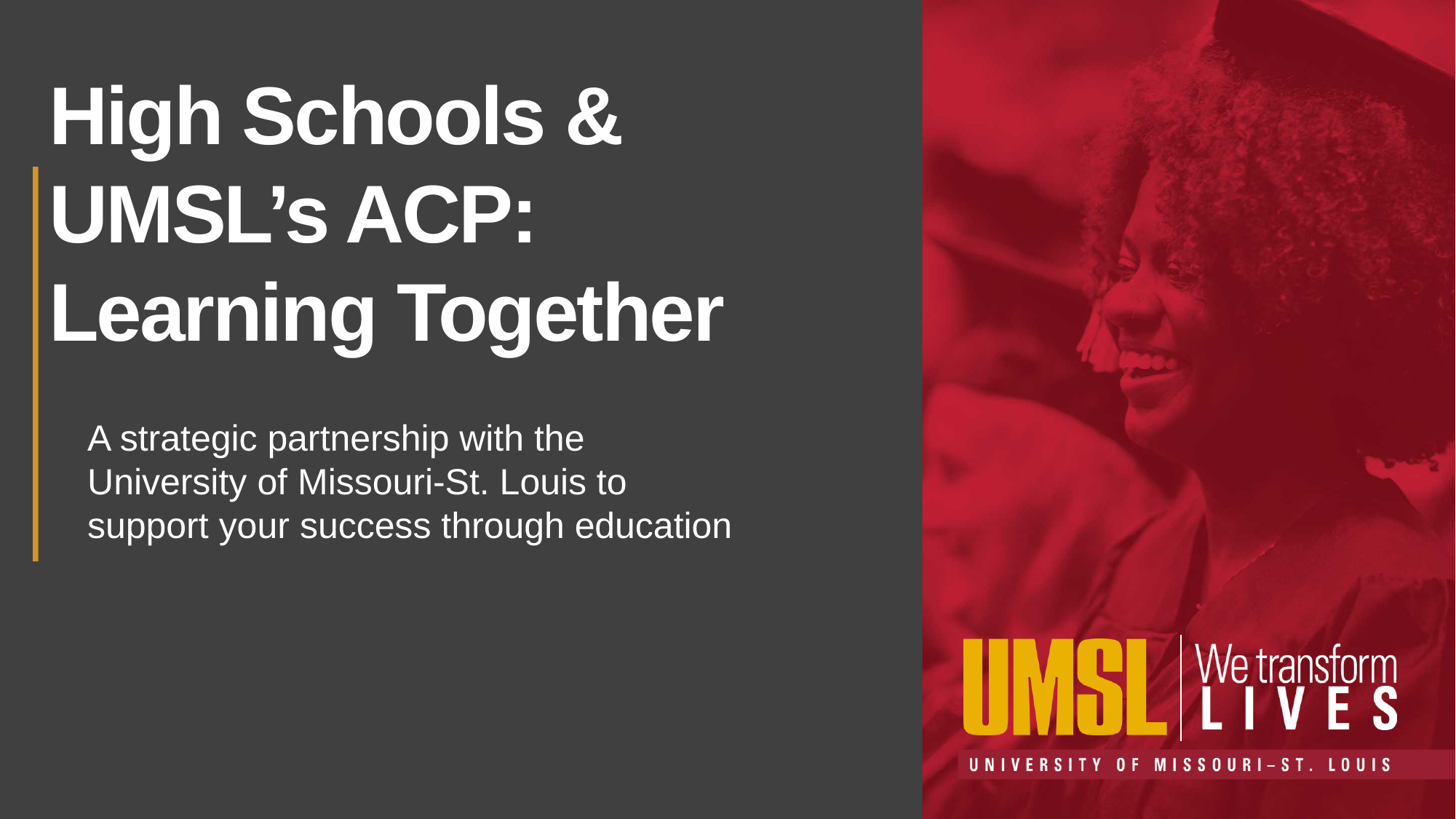

High Schools &
UMSL’s ACP:
Learning Together

A strategic partnership with the University of Missouri-St. Louis to support your success through education